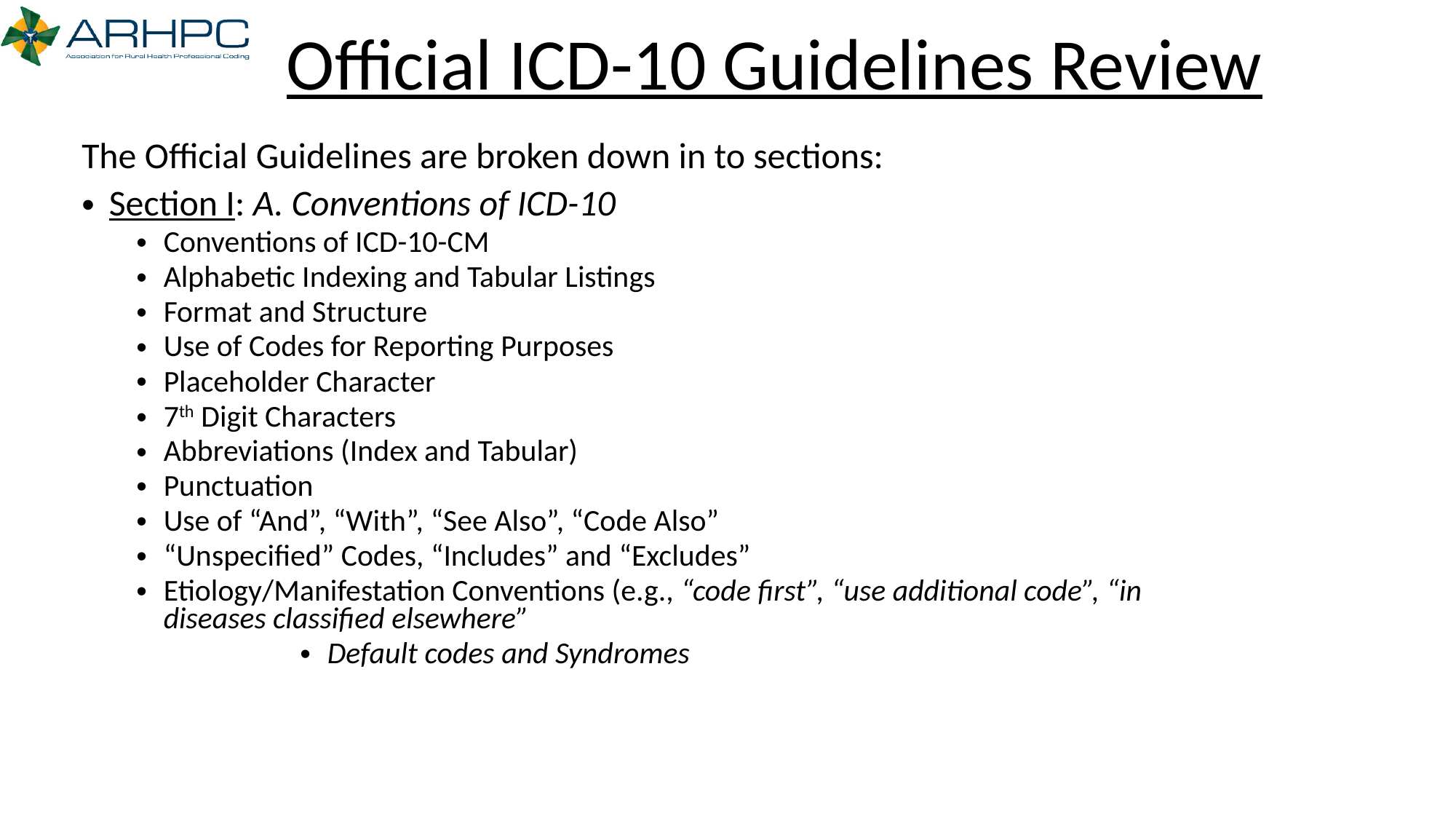

# Official ICD-10 Guidelines Review
The Official Guidelines are broken down in to sections:
Section I: A. Conventions of ICD-10
Conventions of ICD-10-CM
Alphabetic Indexing and Tabular Listings
Format and Structure
Use of Codes for Reporting Purposes
Placeholder Character
7th Digit Characters
Abbreviations (Index and Tabular)
Punctuation
Use of “And”, “With”, “See Also”, “Code Also”
“Unspecified” Codes, “Includes” and “Excludes”
Etiology/Manifestation Conventions (e.g., “code first”, “use additional code”, “in diseases classified elsewhere”
Default codes and Syndromes